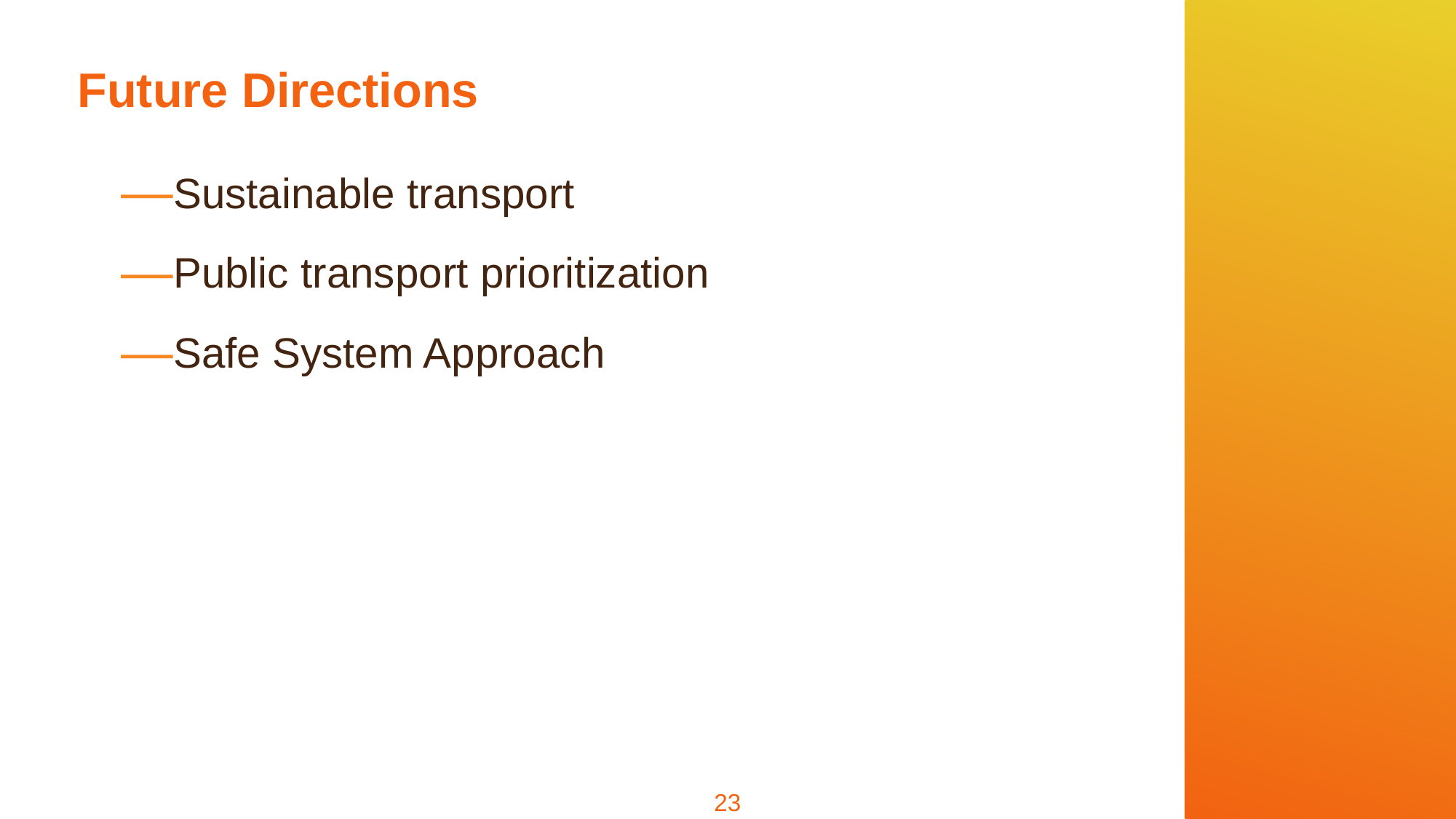

# Future Directions
Sustainable transport
Public transport prioritization
Safe System Approach